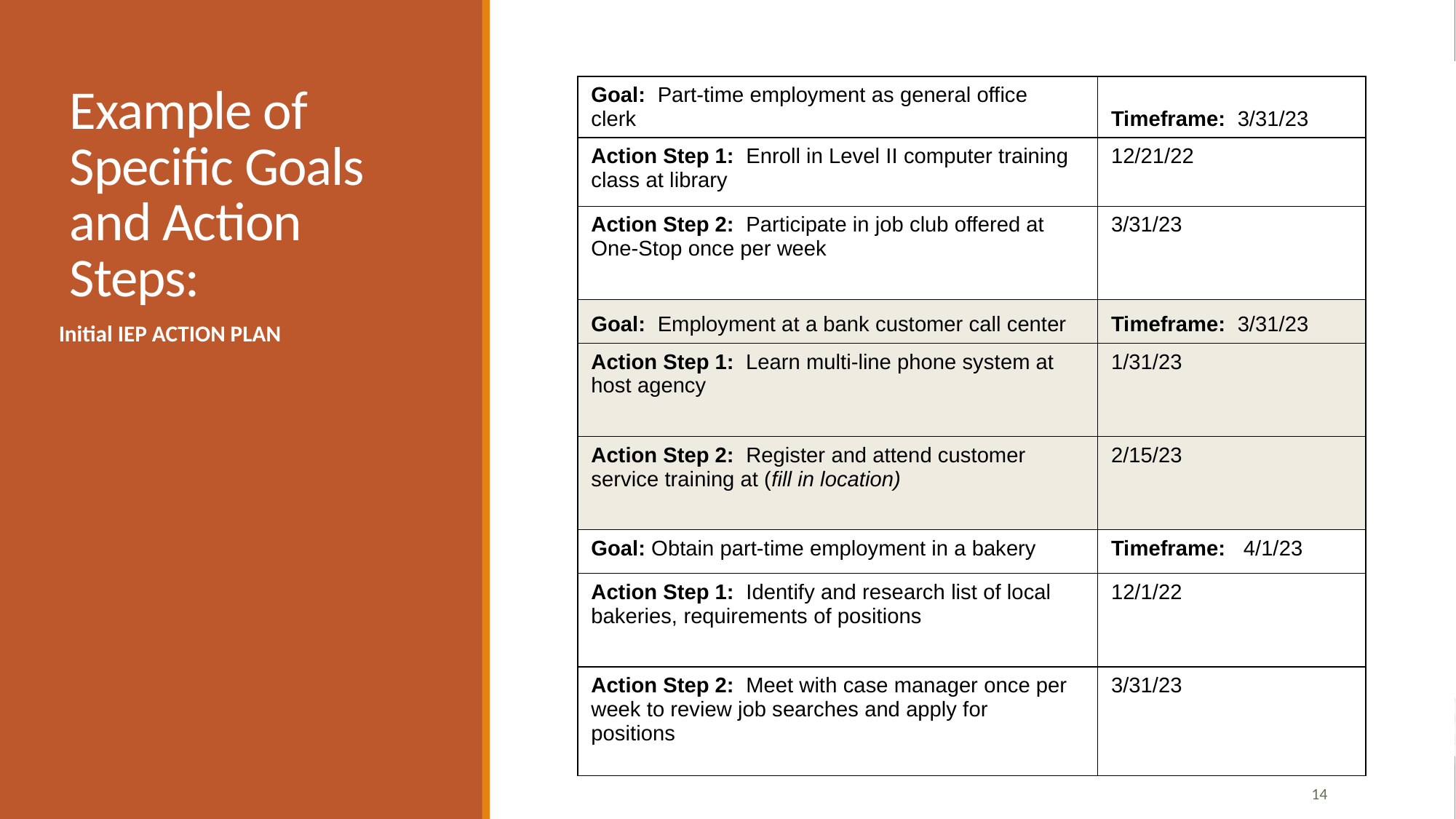

# Example of Specific Goals and Action Steps:
| Goal:  Part-time employment as general office clerk | Timeframe:  3/31/23 |
| --- | --- |
| Action Step 1:  Enroll in Level II computer training class at library | 12/21/22 |
| Action Step 2:  Participate in job club offered at One-Stop once per week | 3/31/23 |
| Goal:  Employment at a bank customer call center | Timeframe:  3/31/23 |
| Action Step 1:  Learn multi-line phone system at host agency | 1/31/23 |
| Action Step 2:  Register and attend customer service training at (fill in location) | 2/15/23 |
| Goal: Obtain part-time employment in a bakery | Timeframe:   4/1/23 |
| Action Step 1:  Identify and research list of local bakeries, requirements of positions | 12/1/22 |
| Action Step 2:  Meet with case manager once per week to review job searches and apply for positions | 3/31/23 |
Initial IEP ACTION PLAN

14